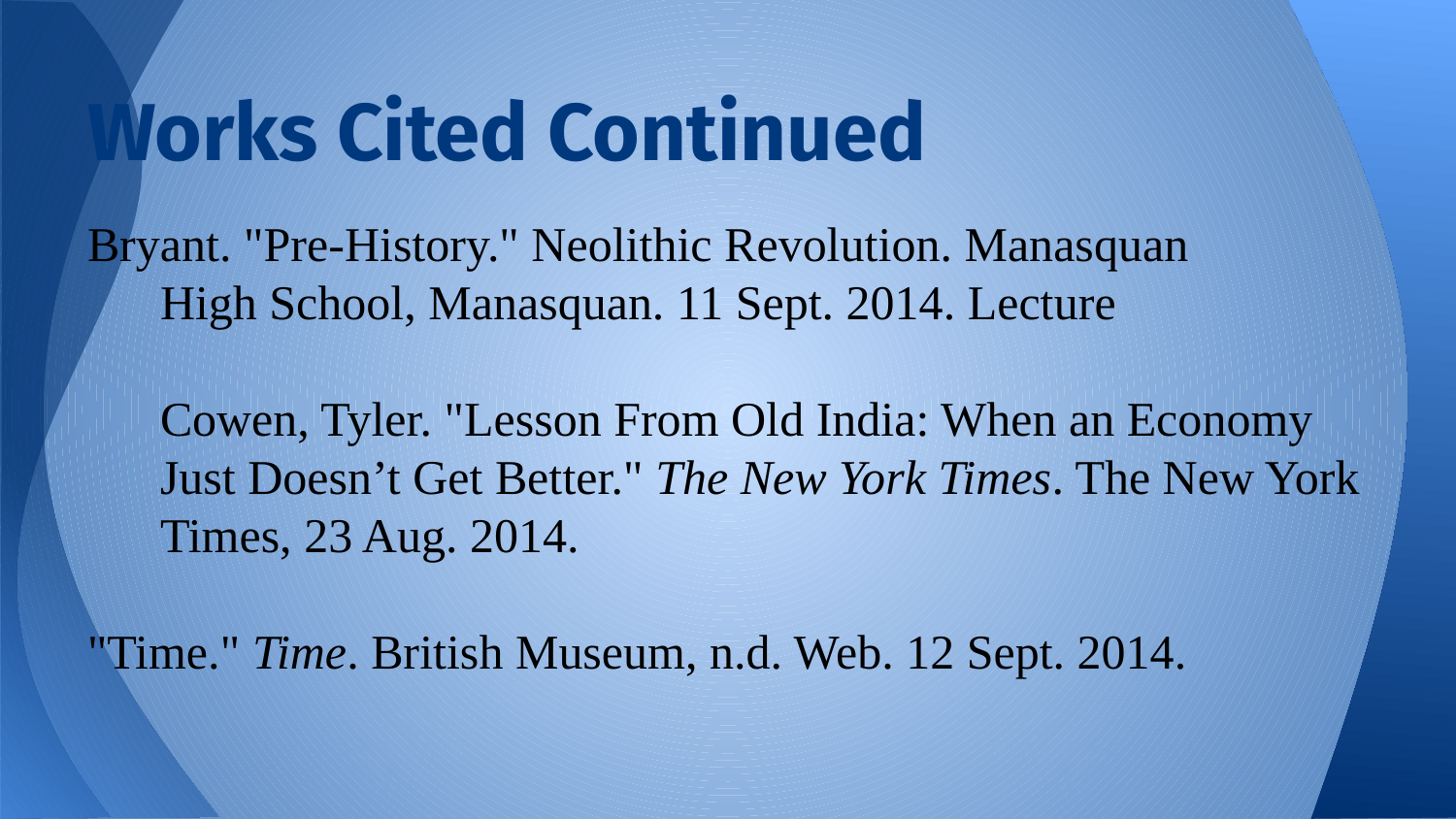

# Works Cited Continued
Bryant. "Pre-History." Neolithic Revolution. Manasquan
High School, Manasquan. 11 Sept. 2014. Lecture

Cowen, Tyler. "Lesson From Old India: When an Economy Just Doesn’t Get Better." The New York Times. The New York Times, 23 Aug. 2014.

"Time." Time. British Museum, n.d. Web. 12 Sept. 2014.